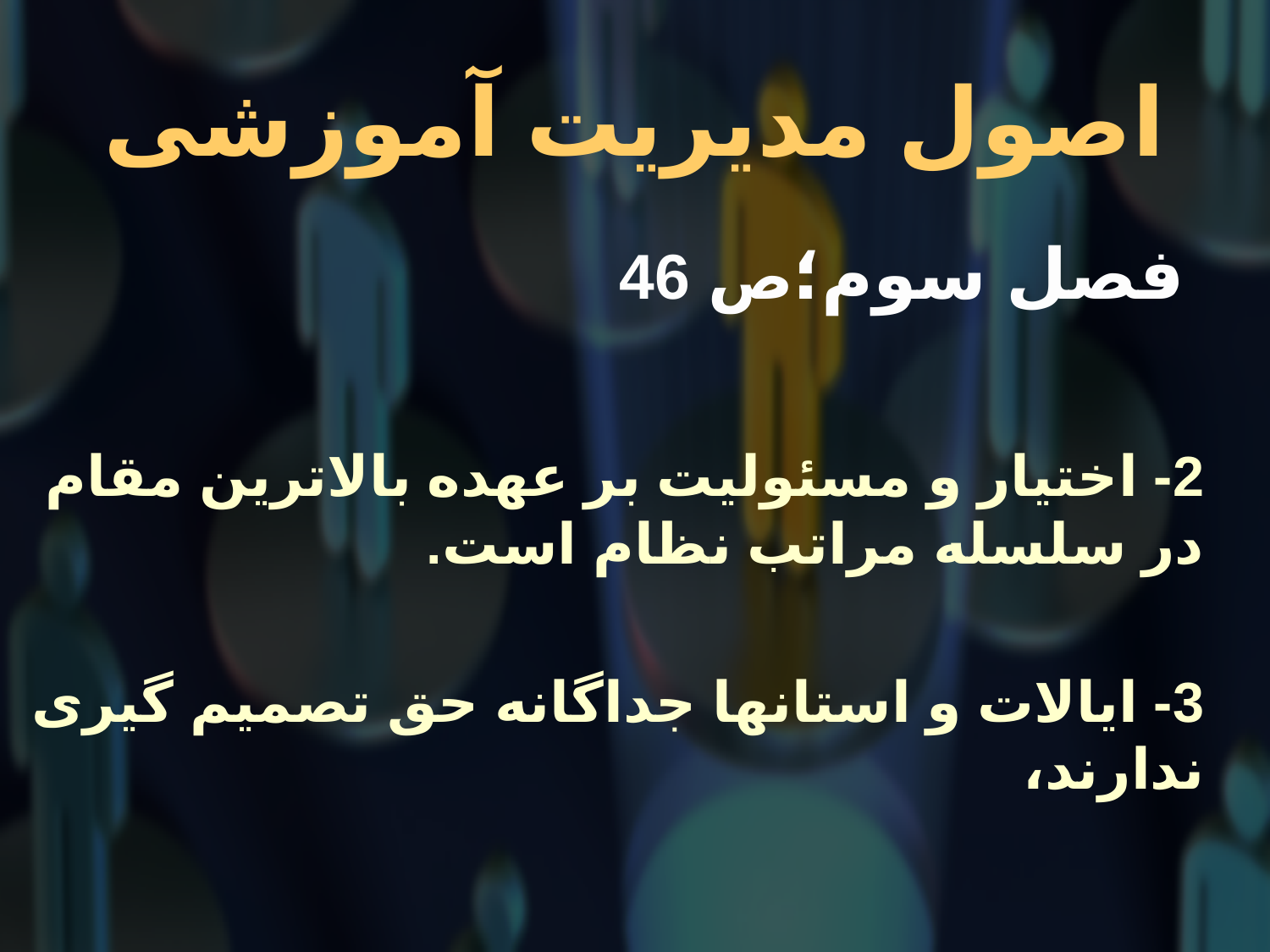

# اصول مدیریت آموزشی
 فصل سوم؛ص 46

2- اختیار و مسئولیت بر عهده بالاترین مقام در سلسله مراتب نظام است.

3- ایالات و استانها جداگانه حق تصمیم گیری ندارند،